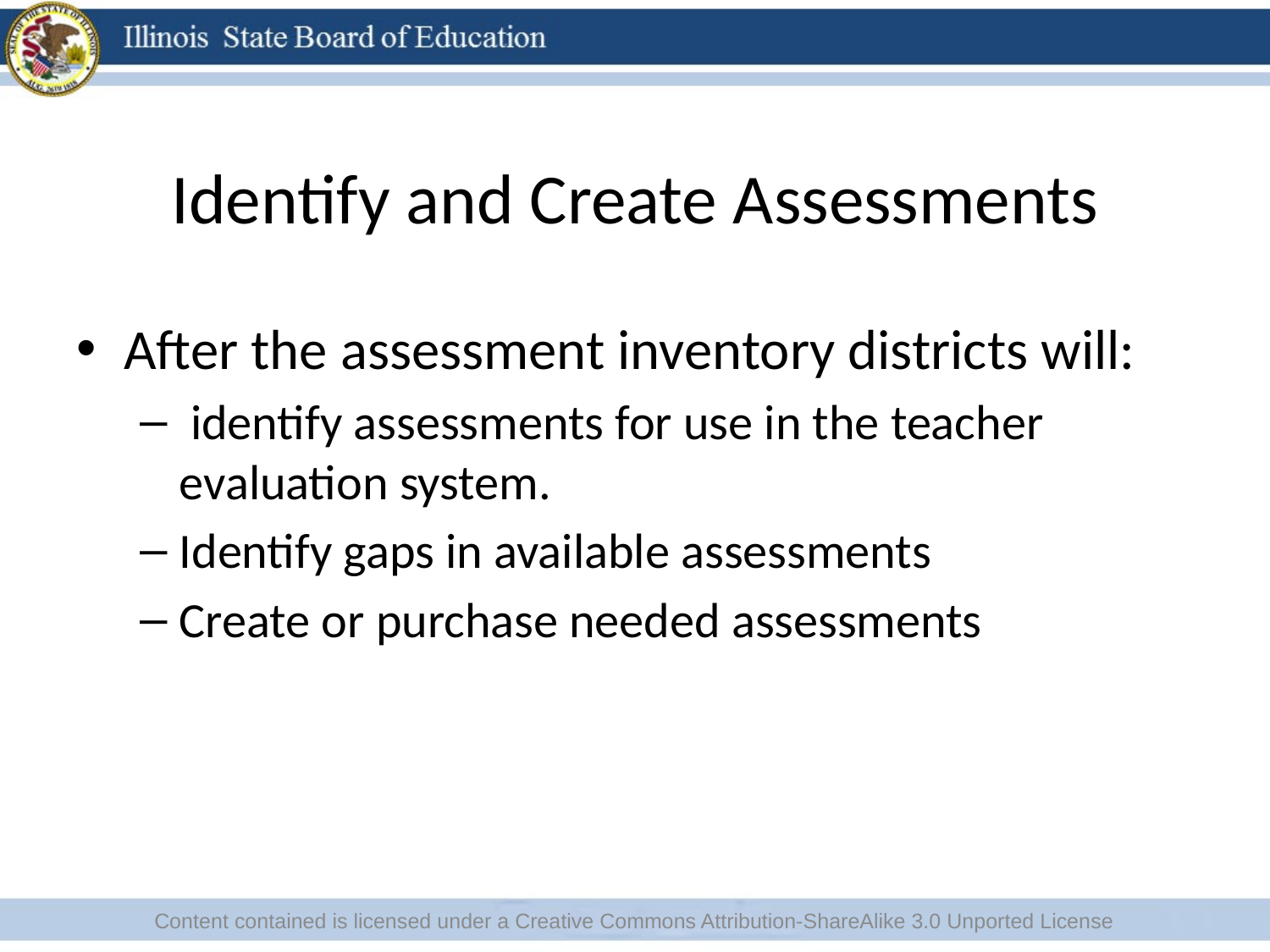

# Identify and Create Assessments
After the assessment inventory districts will:
 identify assessments for use in the teacher evaluation system.
Identify gaps in available assessments
Create or purchase needed assessments

Content contained is licensed under a Creative Commons Attribution-ShareAlike 3.0 Unported License